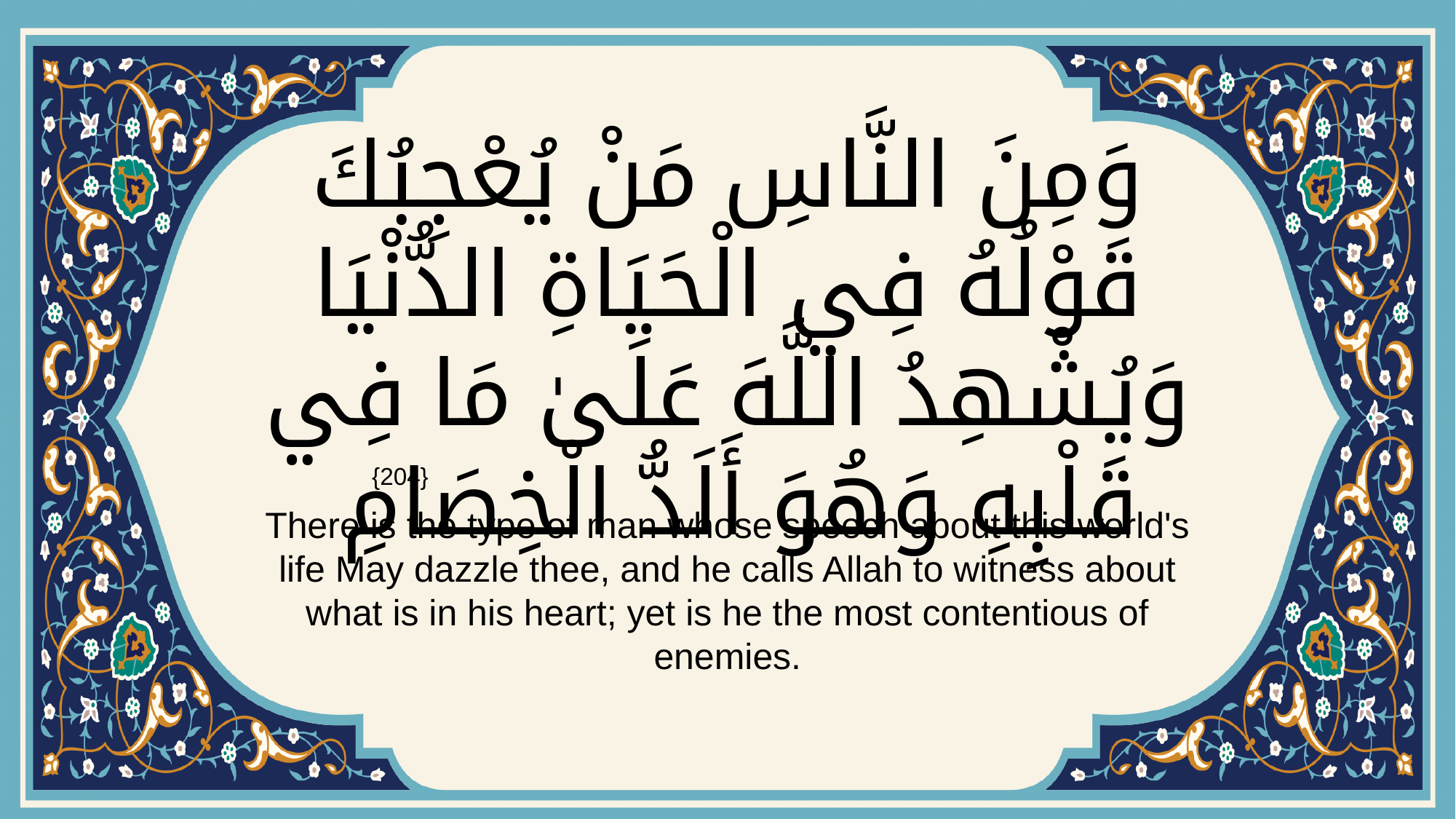

# وَمِنَ النَّاسِ مَنْ يُعْجِبُكَ قَوْلُهُ فِي الْحَيَاةِ الدُّنْيَا وَيُشْهِدُ اللَّهَ عَلَىٰ مَا فِي قَلْبِهِ وَهُوَ أَلَدُّ الْخِصَامِ
{204}
There is the type of man whose speech about this world's life May dazzle thee, and he calls Allah to witness about what is in his heart; yet is he the most contentious of enemies.